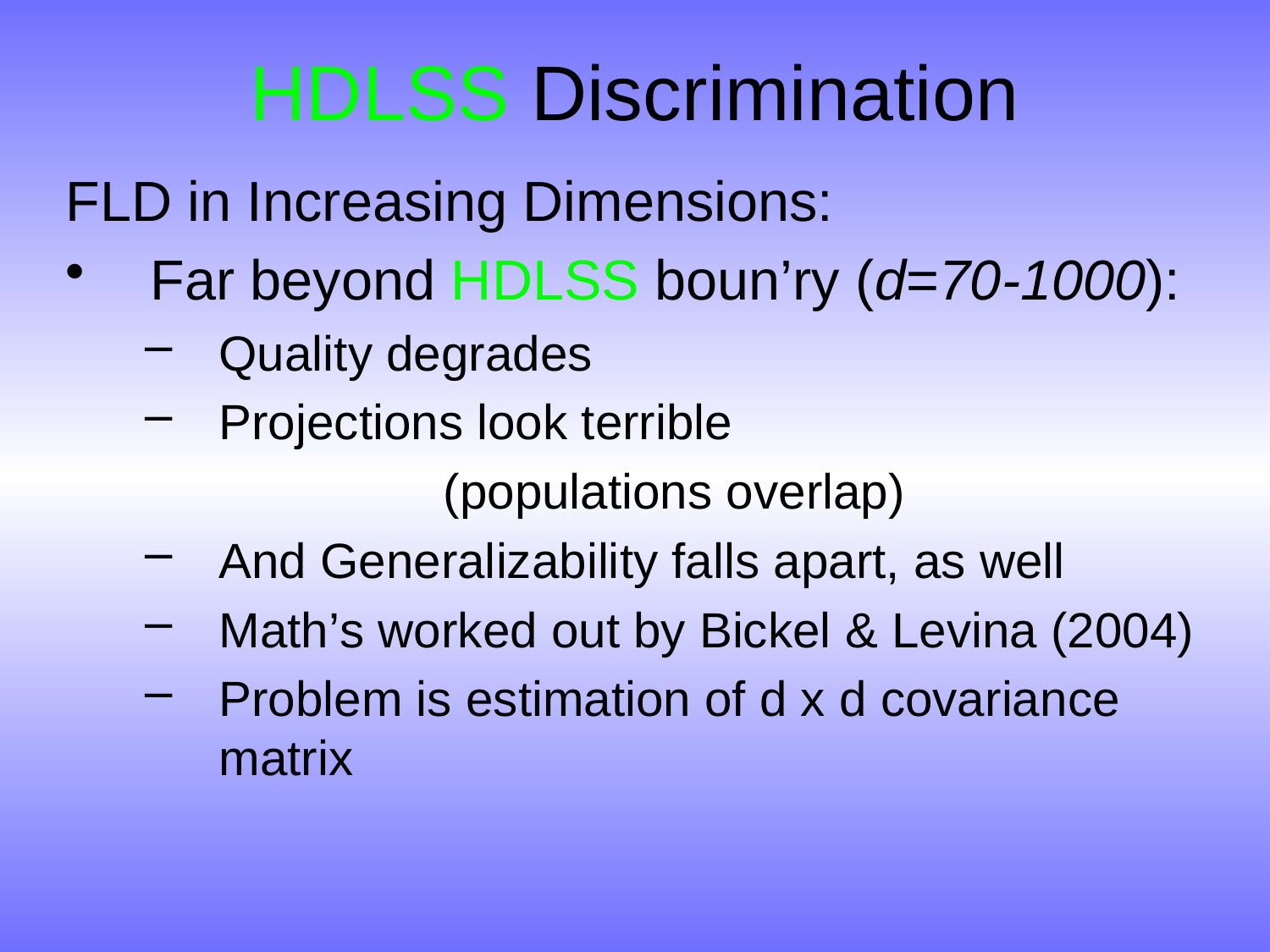

# HDLSS Discrimination
FLD in Increasing Dimensions:
Far beyond HDLSS boun’ry (d=70-1000):
Quality degrades
Projections look terrible
(populations overlap)
And Generalizability falls apart, as well
Math’s worked out by Bickel & Levina (2004)
Problem is estimation of d x d covariance matrix